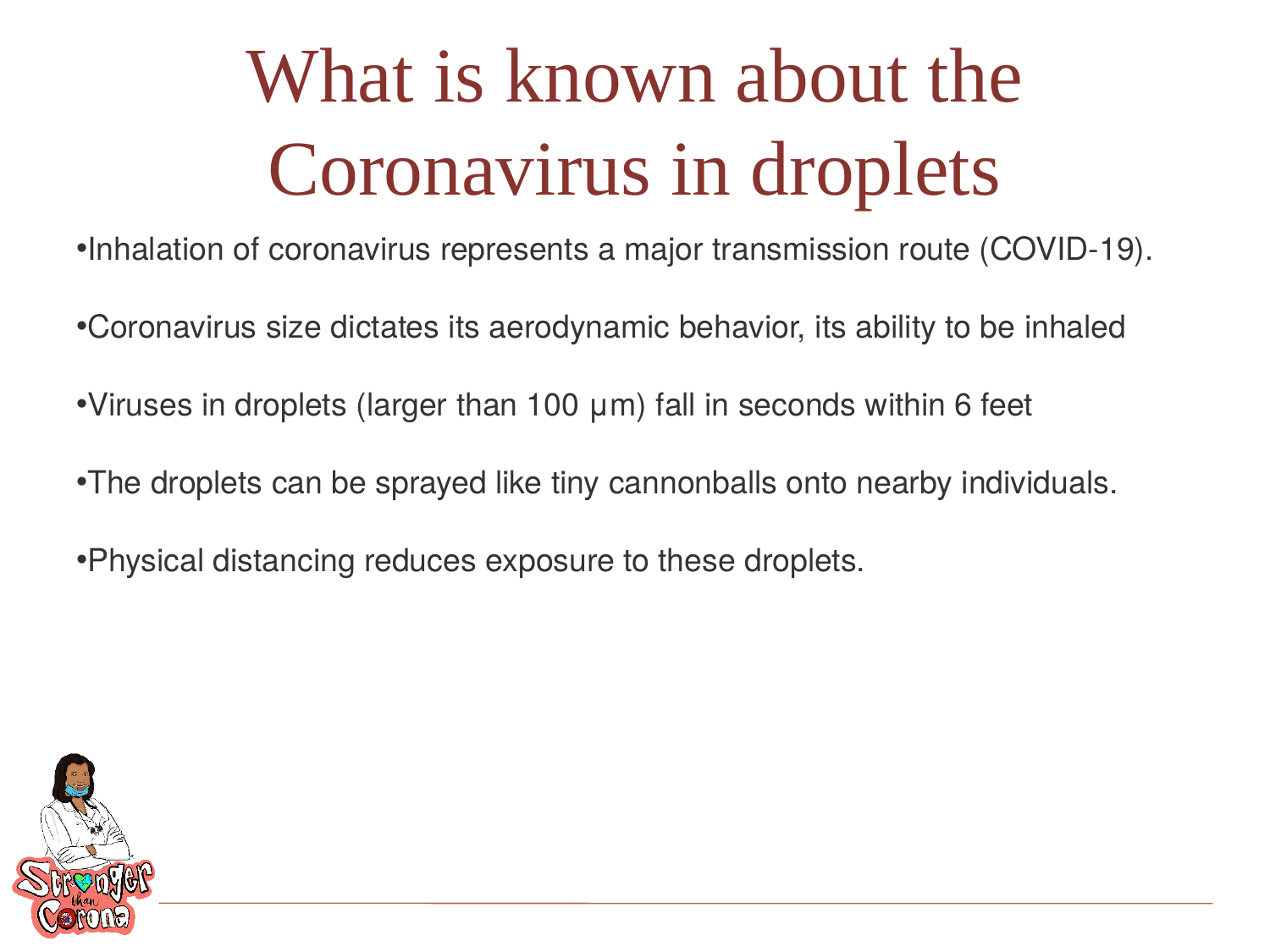

# What is known about the Coronavirus in droplets
Inhalation of coronavirus represents a major transmission route (COVID-19).
Coronavirus size dictates its aerodynamic behavior, its ability to be inhaled
Viruses in droplets (larger than 100 μm) fall in seconds within 6 feet
The droplets can be sprayed like tiny cannonballs onto nearby individuals.
Physical distancing reduces exposure to these droplets.